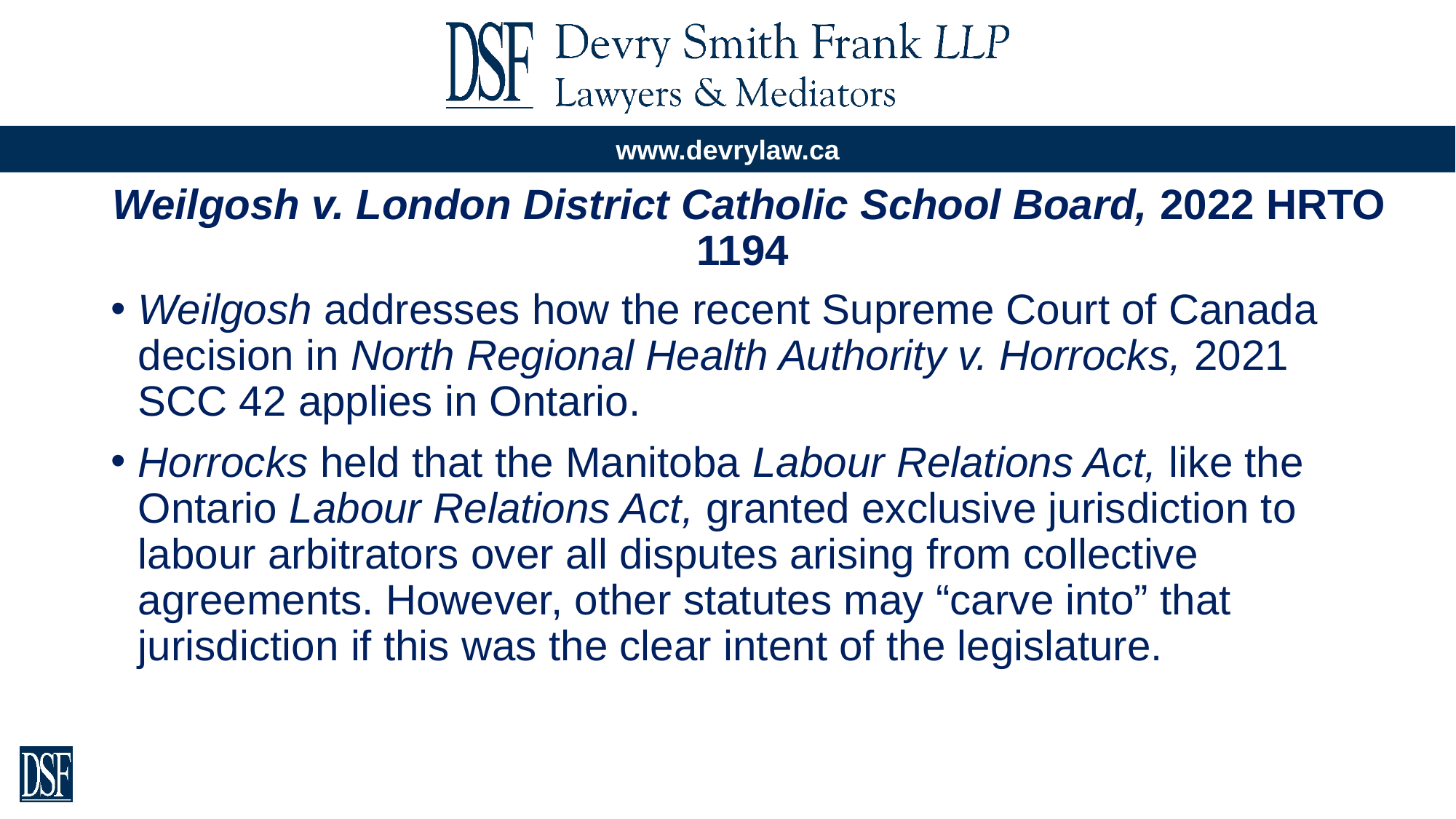

# Weilgosh v. London District Catholic School Board, 2022 HRTO 1194
Weilgosh addresses how the recent Supreme Court of Canada decision in North Regional Health Authority v. Horrocks, 2021 SCC 42 applies in Ontario.
Horrocks held that the Manitoba Labour Relations Act, like the Ontario Labour Relations Act, granted exclusive jurisdiction to labour arbitrators over all disputes arising from collective agreements. However, other statutes may “carve into” that jurisdiction if this was the clear intent of the legislature.